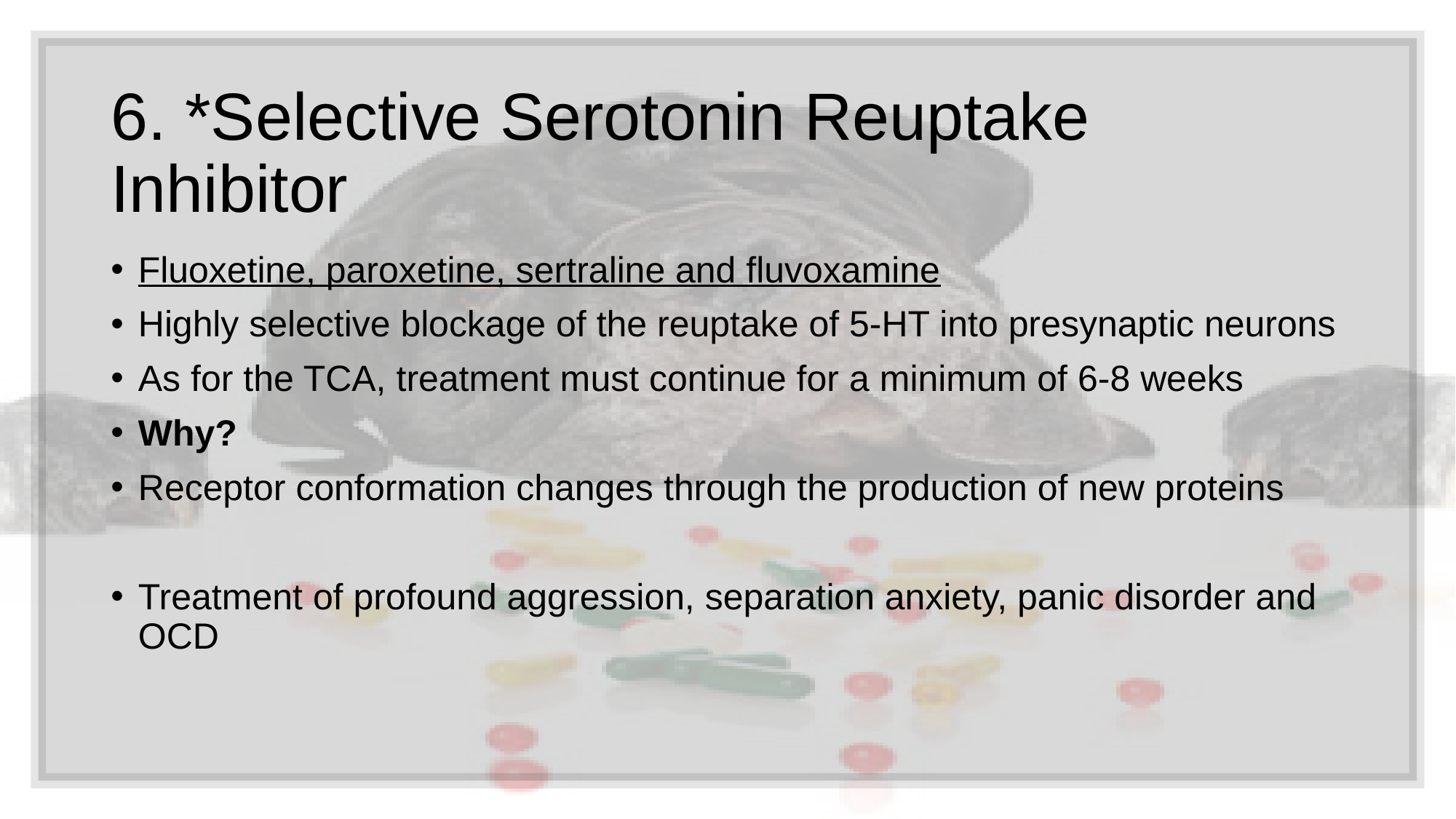

# 6. *Selective Serotonin Reuptake Inhibitor
Fluoxetine, paroxetine, sertraline and fluvoxamine
Highly selective blockage of the reuptake of 5-HT into presynaptic neurons
As for the TCA, treatment must continue for a minimum of 6-8 weeks
Why?
Receptor conformation changes through the production of new proteins

Treatment of profound aggression, separation anxiety, panic disorder and OCD